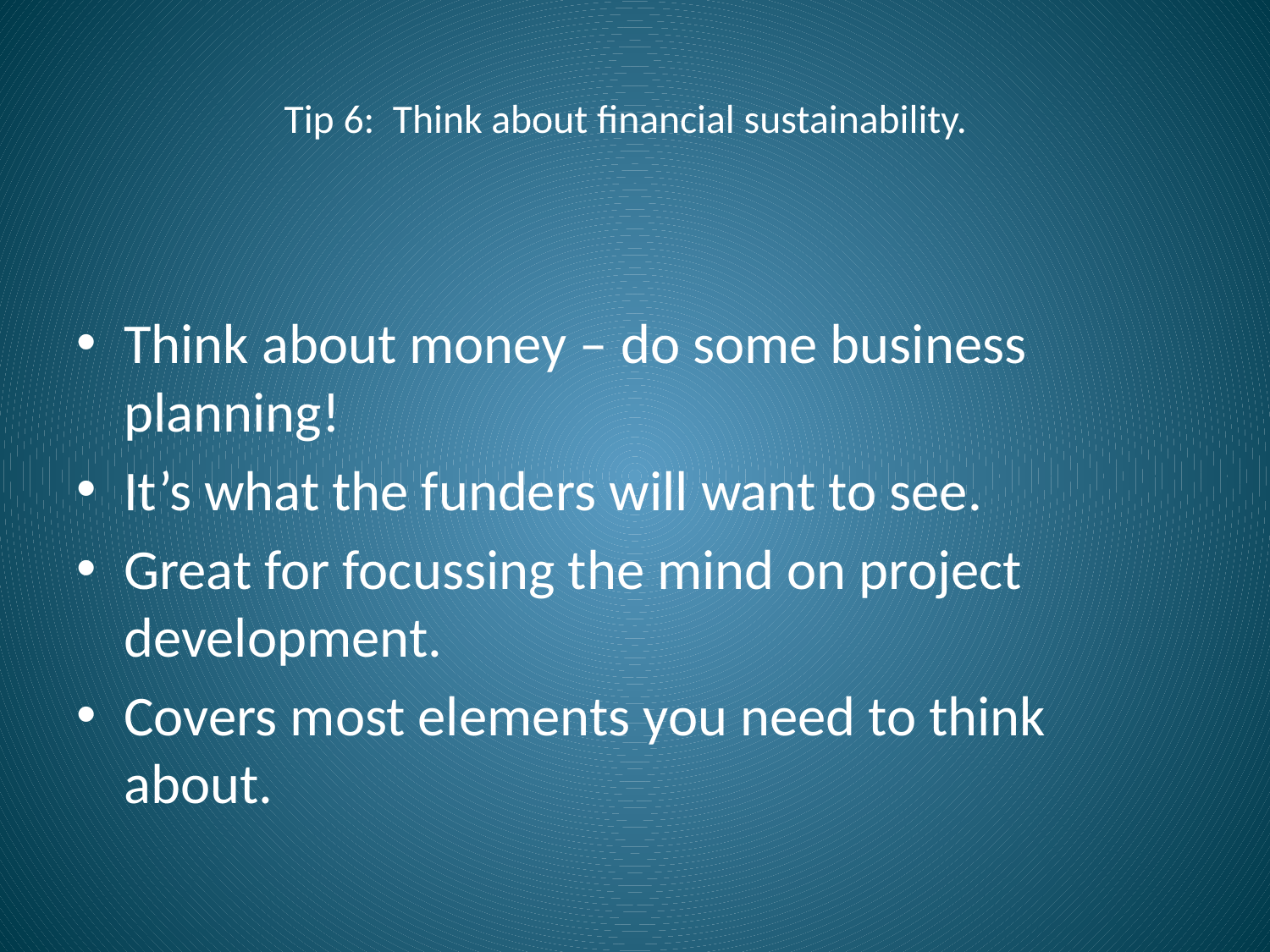

# Tip 6:  Think about financial sustainability.

Think about money – do some business planning!
It’s what the funders will want to see.
Great for focussing the mind on project development.
Covers most elements you need to think about.